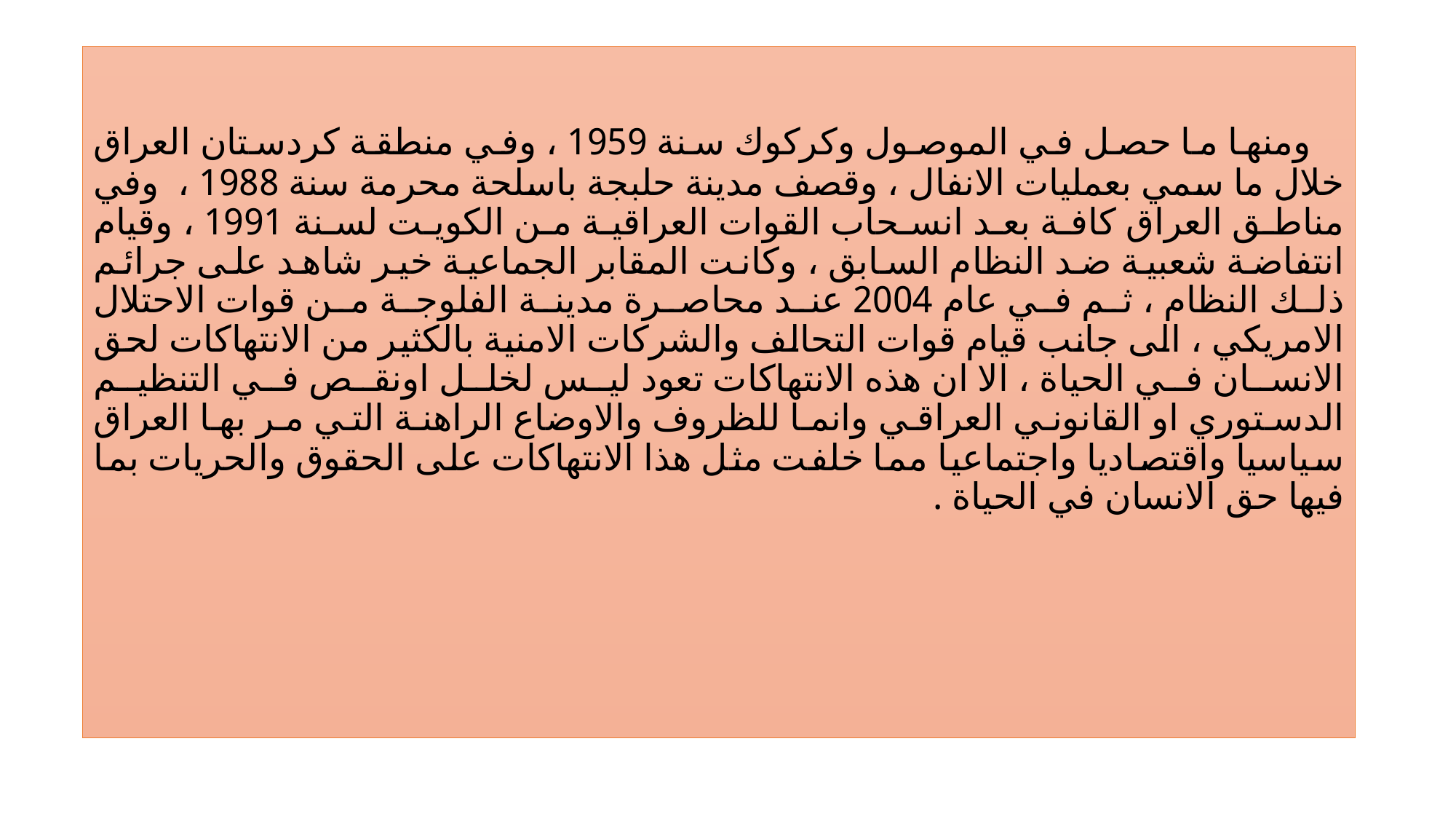

ومنها ما حصل في الموصول وكركوك سنة 1959 ، وفي منطقة كردستان العراق خلال ما سمي بعمليات الانفال ، وقصف مدينة حلبجة باسلحة محرمة سنة 1988 ،  وفي مناطق العراق كافة بعد انسحاب القوات العراقية من الكويت لسنة 1991 ، وقيام انتفاضة شعبية ضد النظام السابق ، وكانت المقابر الجماعية خير شاهد على جرائم ذلك النظام ، ثم في عام 2004 عند محاصرة مدينة الفلوجة من قوات الاحتلال الامريكي ، الى جانب قيام قوات التحالف والشركات الامنية بالكثير من الانتهاكات لحق الانسان في الحياة ، الا ان هذه الانتهاكات تعود ليس لخلل اونقص في التنظيم الدستوري او القانوني العراقي وانما للظروف والاوضاع الراهنة التي مر بها العراق سياسيا واقتصاديا واجتماعيا مما خلفت مثل هذا الانتهاكات على الحقوق والحريات بما فيها حق الانسان في الحياة .